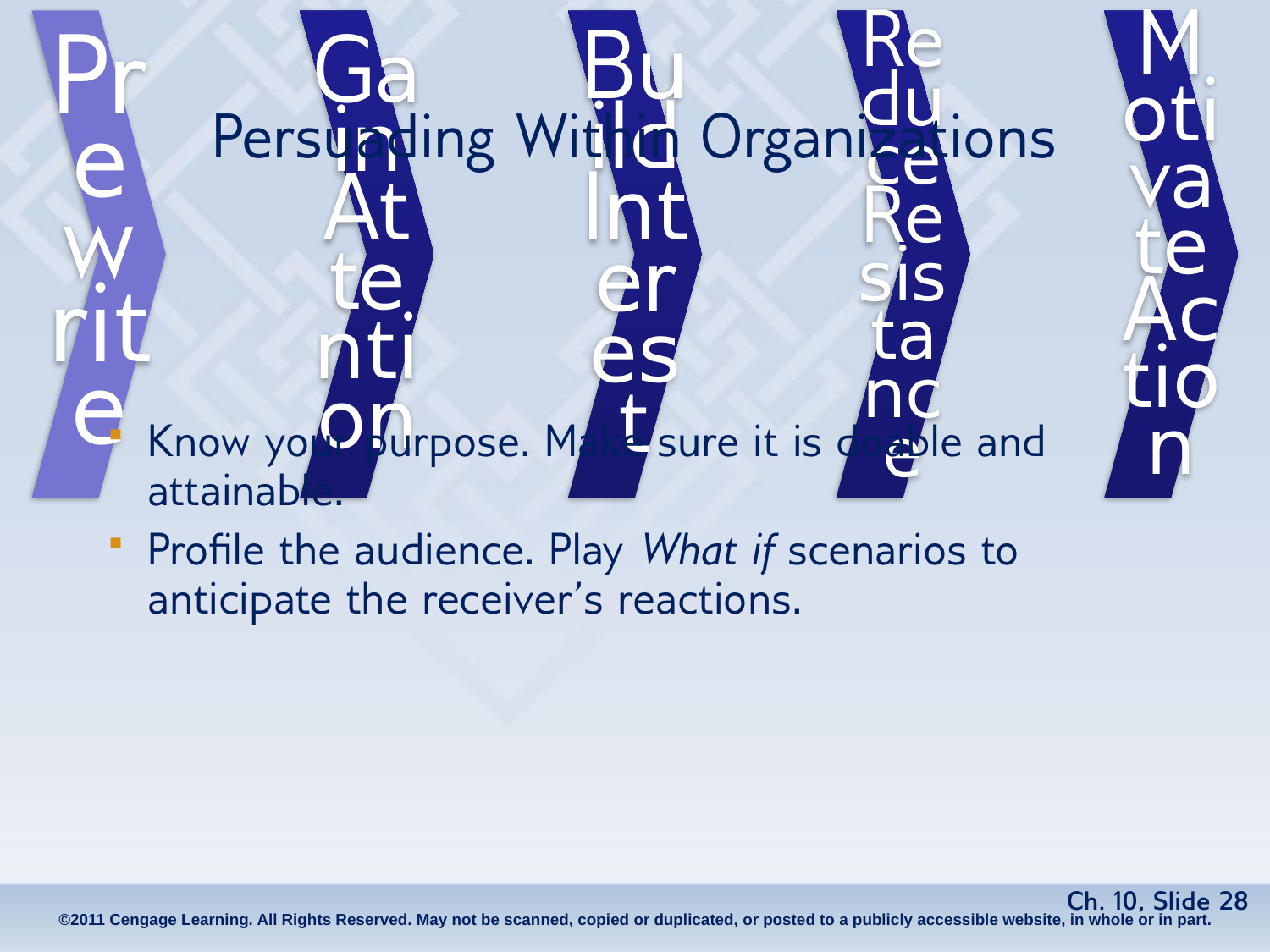

Motivate Action
# Persuading Within Organizations
Know your purpose. Make sure it is doable and attainable.
Profile the audience. Play What if scenarios to anticipate the receiver’s reactions.